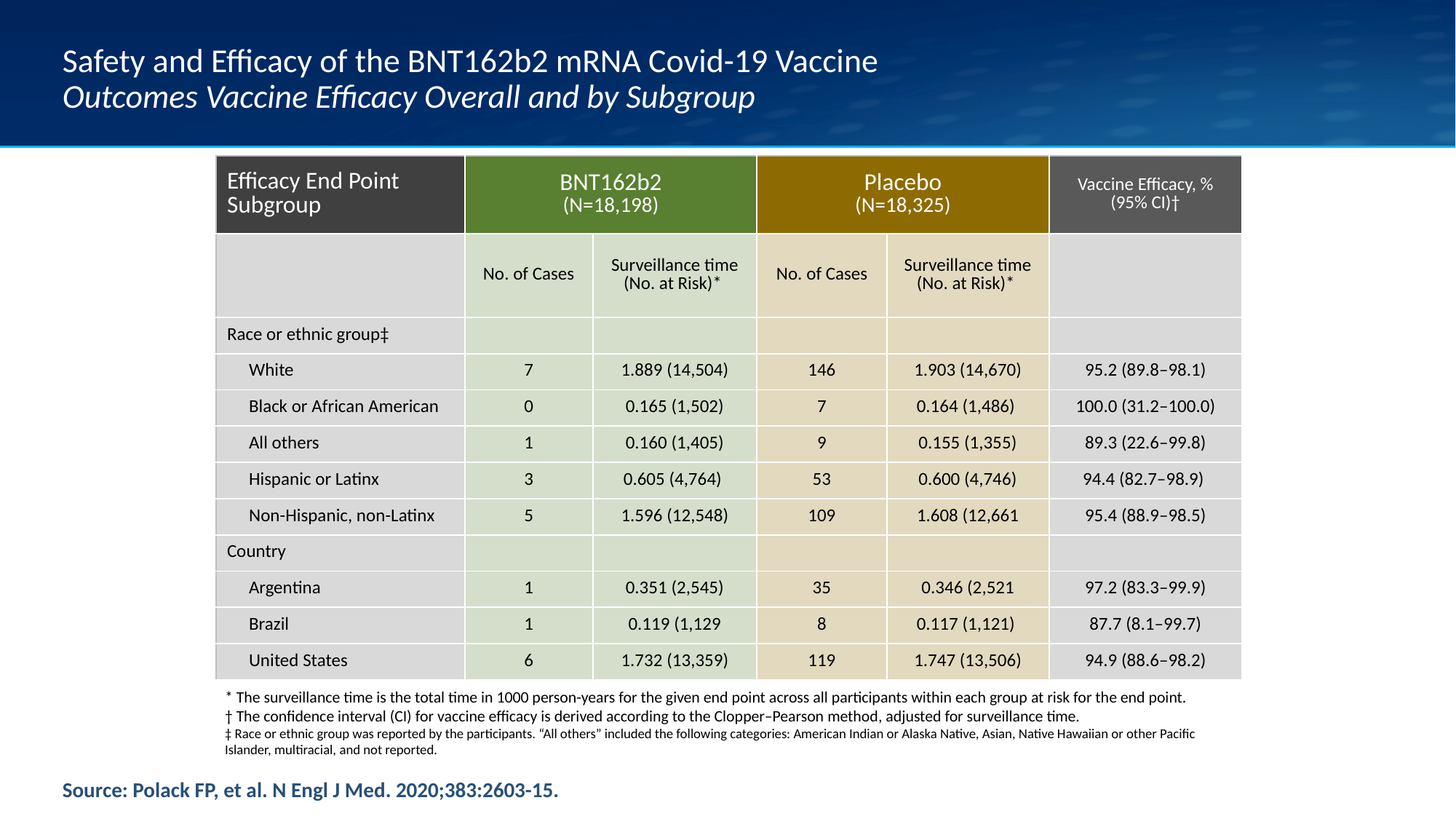

# Safety and Efficacy of the BNT162b2 mRNA Covid-19 Vaccine Outcomes Vaccine Efficacy Overall and by Subgroup
| Efficacy End Point Subgroup | BNT162b2 (N=18,198) |  | Placebo (N=18,325) |  | Vaccine Efficacy, % (95% CI)† |
| --- | --- | --- | --- | --- | --- |
|  | No. of Cases | Surveillance time (No. at Risk)\* | No. of Cases | Surveillance time (No. at Risk)\* |  |
| Race or ethnic group‡ |  |  |  |  |  |
| White | 7 | 1.889 (14,504) | 146 | 1.903 (14,670) | 95.2 (89.8–98.1) |
| Black or African American | 0 | 0.165 (1,502) | 7 | 0.164 (1,486) | 100.0 (31.2–100.0) |
| All others | 1 | 0.160 (1,405) | 9 | 0.155 (1,355) | 89.3 (22.6–99.8) |
| Hispanic or Latinx | 3 | 0.605 (4,764) | 53 | 0.600 (4,746) | 94.4 (82.7–98.9) |
| Non-Hispanic, non-Latinx | 5 | 1.596 (12,548) | 109 | 1.608 (12,661 | 95.4 (88.9–98.5) |
| Country |  |  |  |  |  |
| Argentina | 1 | 0.351 (2,545) | 35 | 0.346 (2,521 | 97.2 (83.3–99.9) |
| Brazil | 1 | 0.119 (1,129 | 8 | 0.117 (1,121) | 87.7 (8.1–99.7) |
| United States | 6 | 1.732 (13,359) | 119 | 1.747 (13,506) | 94.9 (88.6–98.2) |
* The surveillance time is the total time in 1000 person-years for the given end point across all participants within each group at risk for the end point.
† The confidence interval (CI) for vaccine efficacy is derived according to the Clopper–Pearson method, adjusted for surveillance time.
‡ Race or ethnic group was reported by the participants. “All others” included the following categories: American Indian or Alaska Native, Asian, Native Hawaiian or other Pacific Islander, multiracial, and not reported.

Source: Polack FP, et al. N Engl J Med. 2020;383:2603-15.